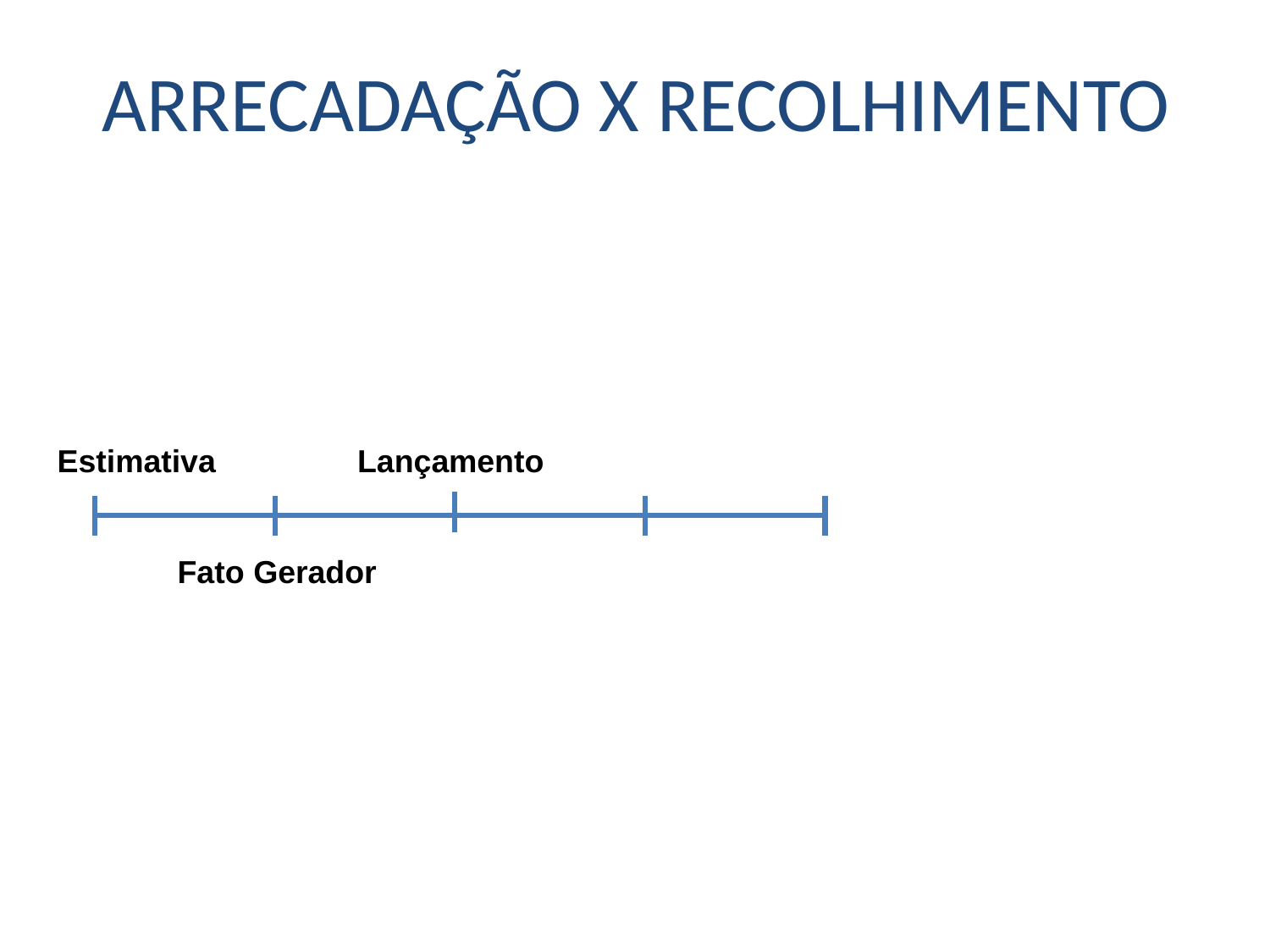

ARRECADAÇÃO X RECOLHIMENTO
Estimativa
Lançamento
Fato Gerador